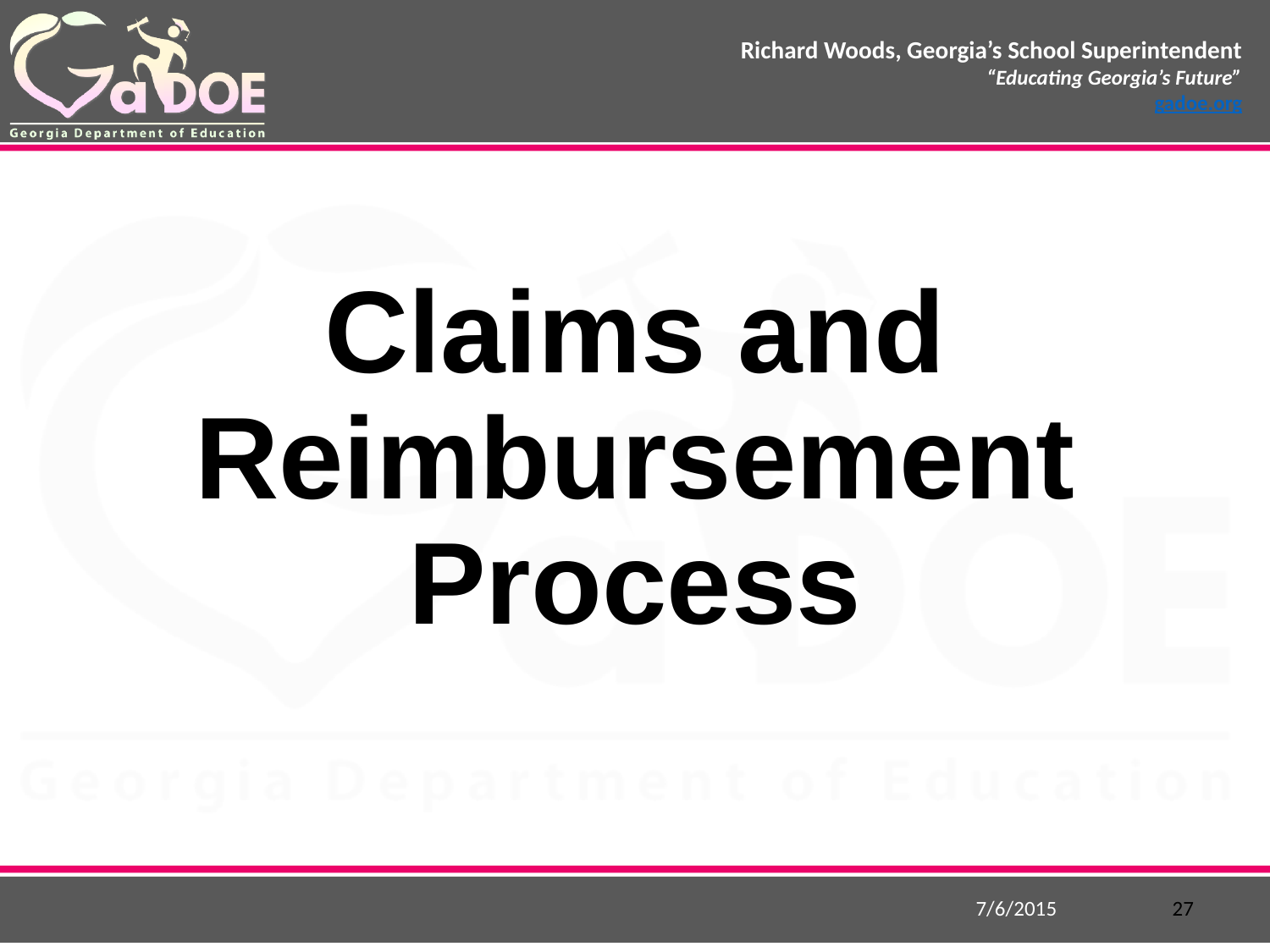

# Claims and Reimbursement Process
7/6/2015
27